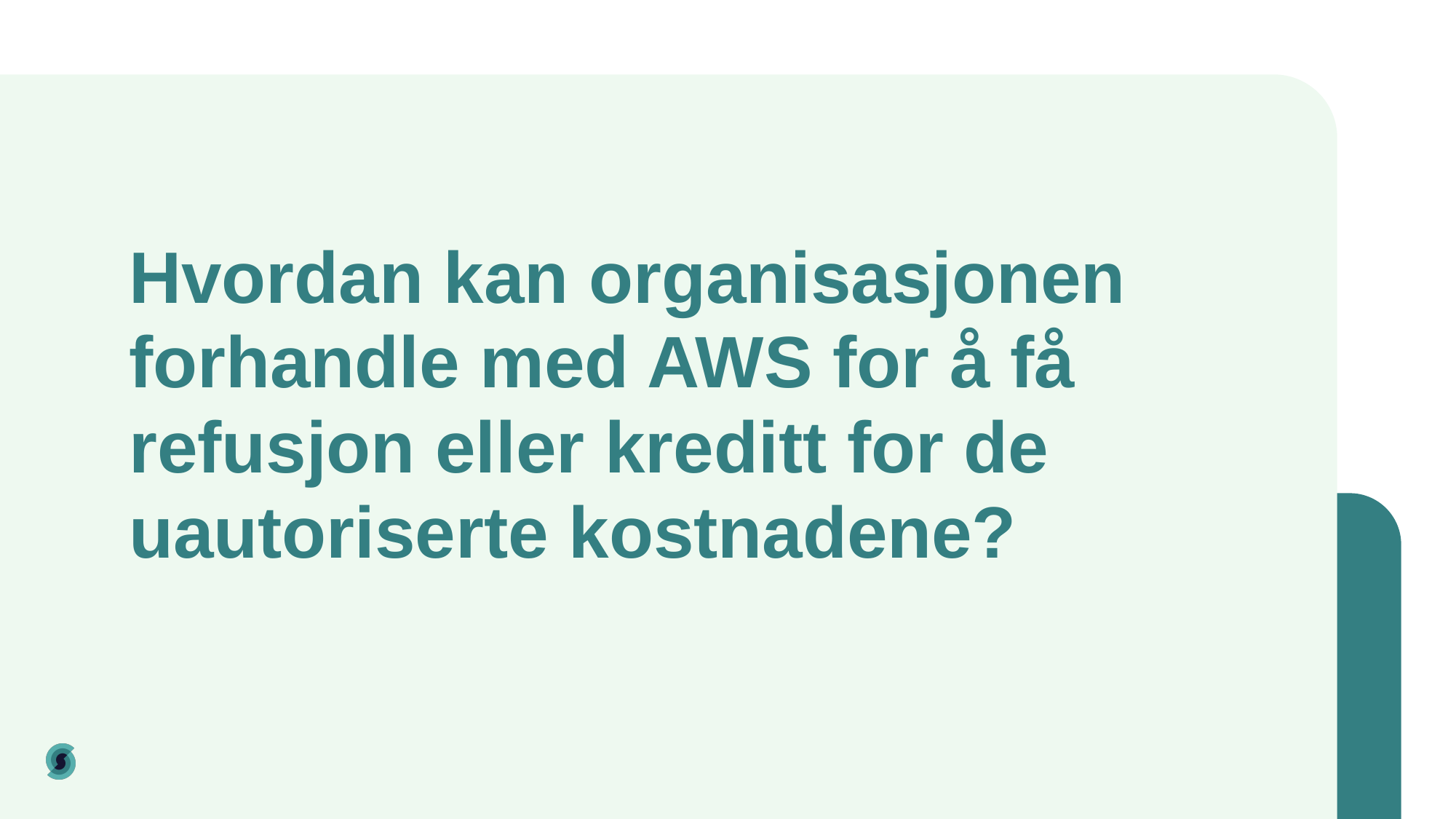

# Hvordan kan organisasjonen forhandle med AWS for å få refusjon eller kreditt for de uautoriserte kostnadene?